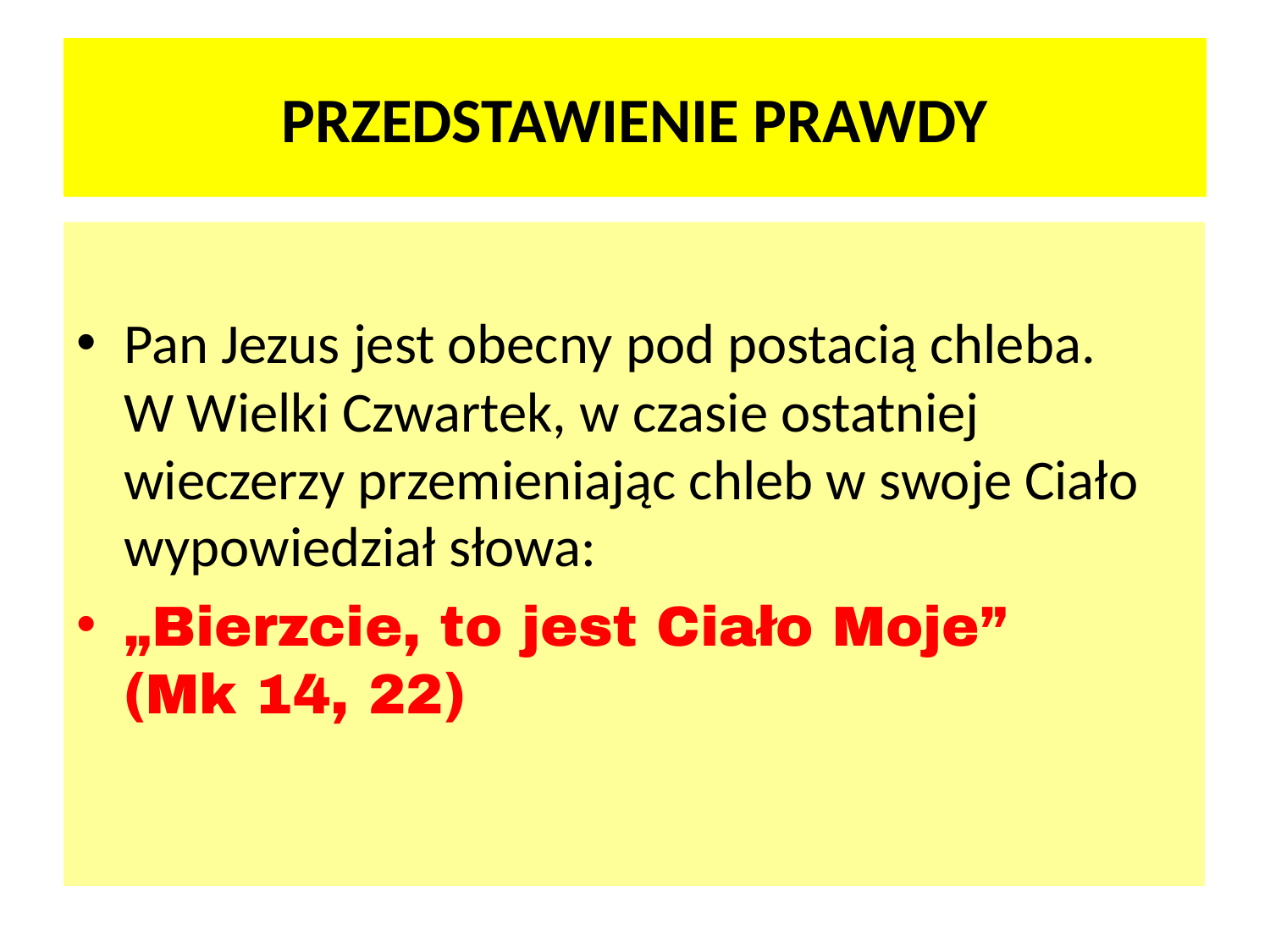

# PRZEDSTAWIENIE PRAWDY

Pan Jezus jest obecny pod postacią chleba.
W Wielki Czwartek, w czasie ostatniej wieczerzy przemieniając chleb w swoje Ciało wypowiedział słowa:
„Bierzcie, to jest Ciało Moje”
(Mk 14, 22)